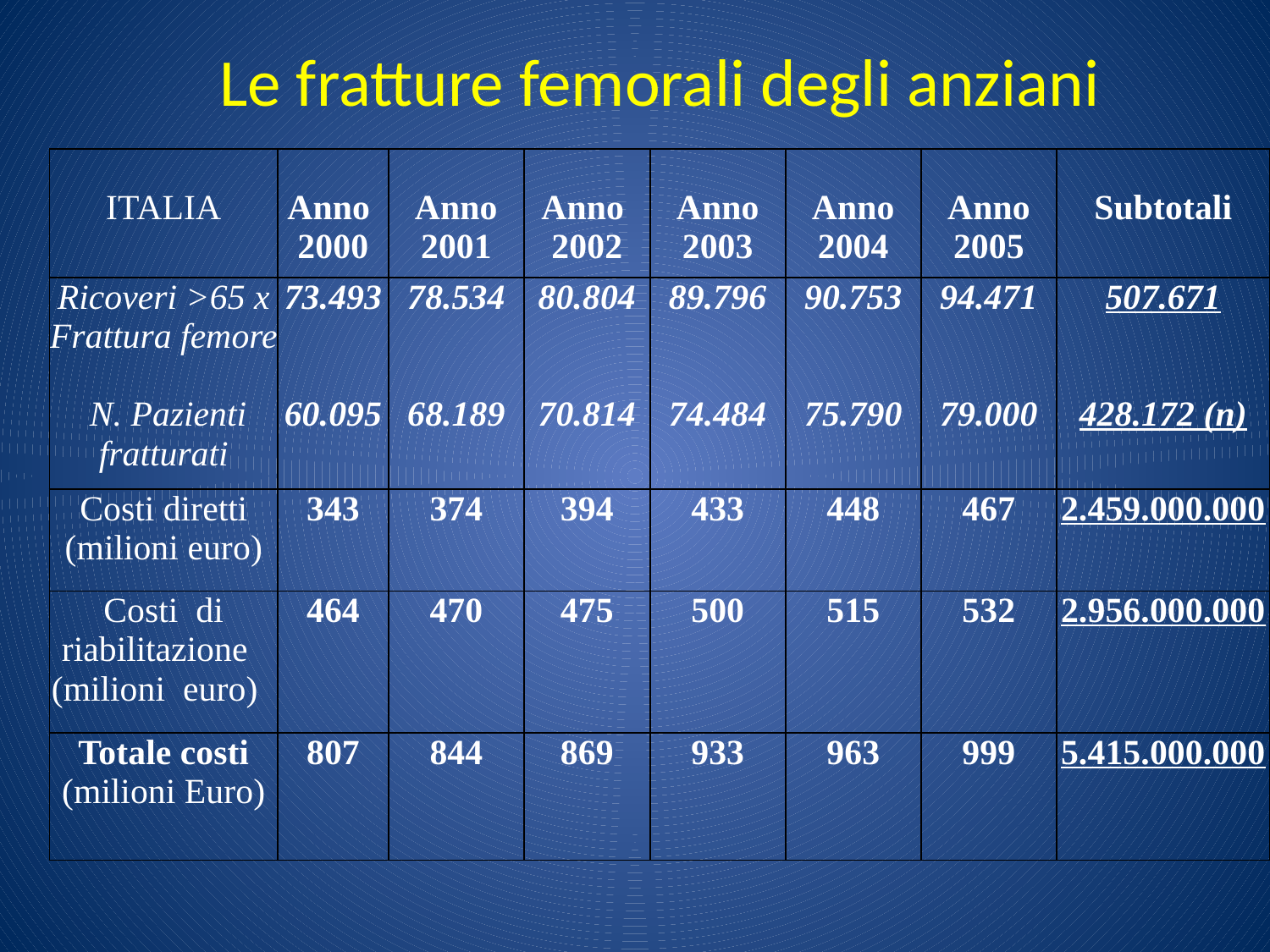

# Le fratture femorali degli anziani
| ITALIA | Anno 2000 | Anno 2001 | Anno 2002 | Anno 2003 | Anno 2004 | Anno 2005 | Subtotali |
| --- | --- | --- | --- | --- | --- | --- | --- |
| Ricoveri >65 x Frattura femore N. Pazienti fratturati | 73.493 60.095 | 78.534 68.189 | 80.804 70.814 | 89.796 74.484 | 90.753 75.790 | 94.471 79.000 | 507.671 428.172 (n) |
| Costi diretti (milioni euro) | 343 | 374 | 394 | 433 | 448 | 467 | 2.459.000.000 |
| Costi di riabilitazione (milioni euro) | 464 | 470 | 475 | 500 | 515 | 532 | 2.956.000.000 |
| Totale costi (milioni Euro) | 807 | 844 | 869 | 933 | 963 | 999 | 5.415.000.000 |